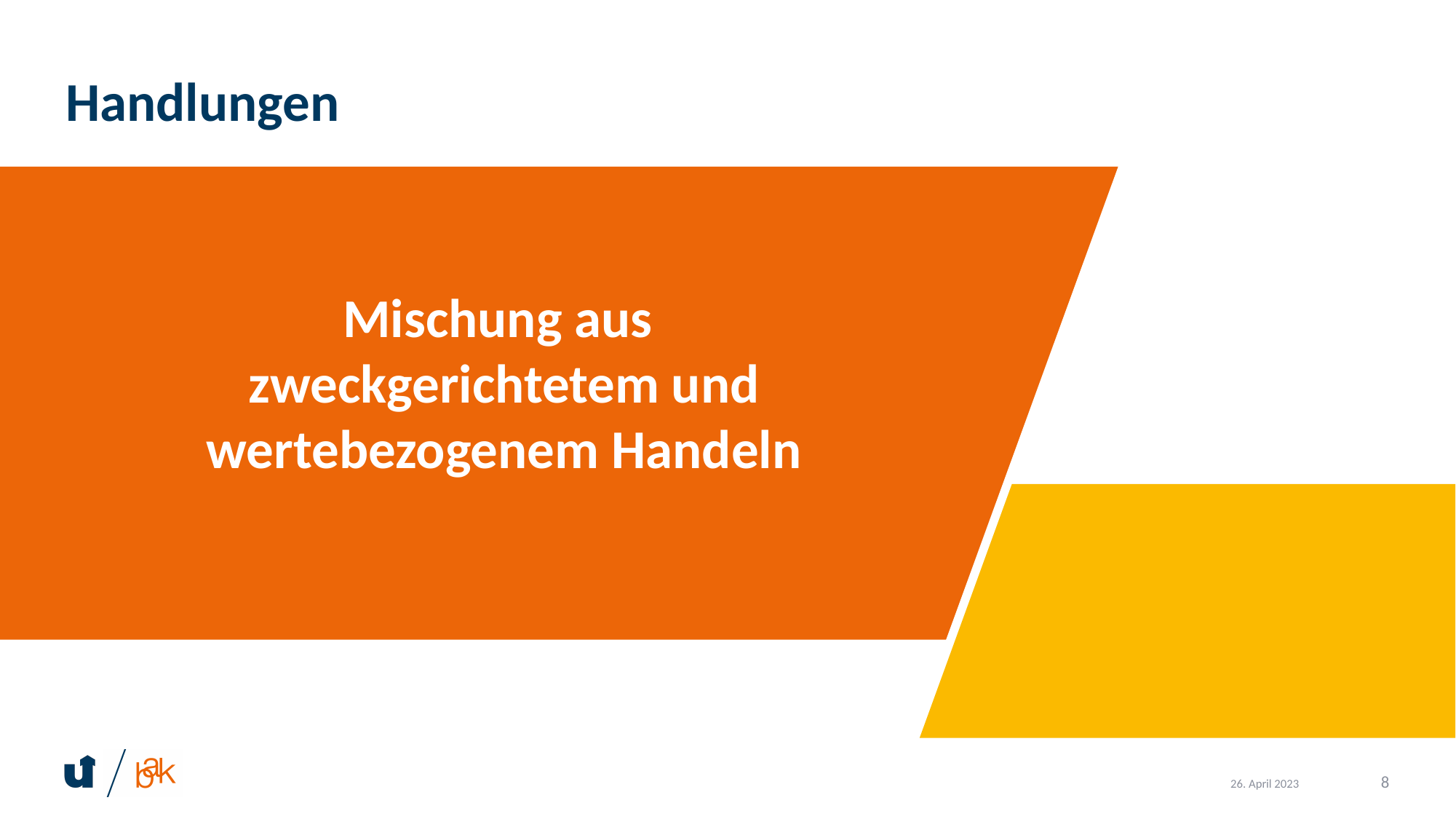

Handlungen
Mischung aus
zweckgerichtetem und wertebezogenem Handeln

8
26. April 2023